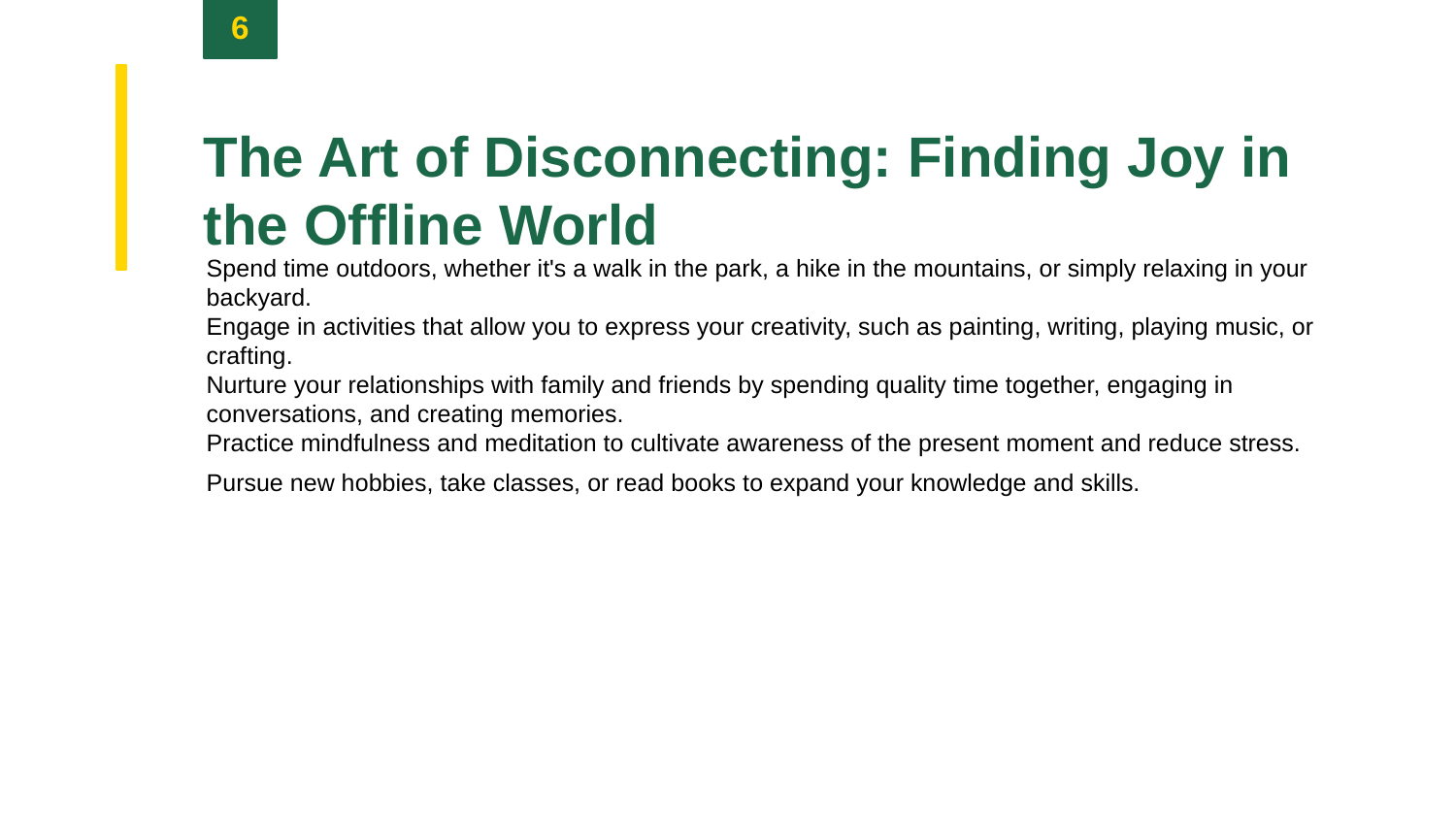

6

The Art of Disconnecting: Finding Joy in the Offline World
Spend time outdoors, whether it's a walk in the park, a hike in the mountains, or simply relaxing in your backyard.
Engage in activities that allow you to express your creativity, such as painting, writing, playing music, or crafting.
Nurture your relationships with family and friends by spending quality time together, engaging in conversations, and creating memories.
Practice mindfulness and meditation to cultivate awareness of the present moment and reduce stress.
Pursue new hobbies, take classes, or read books to expand your knowledge and skills.